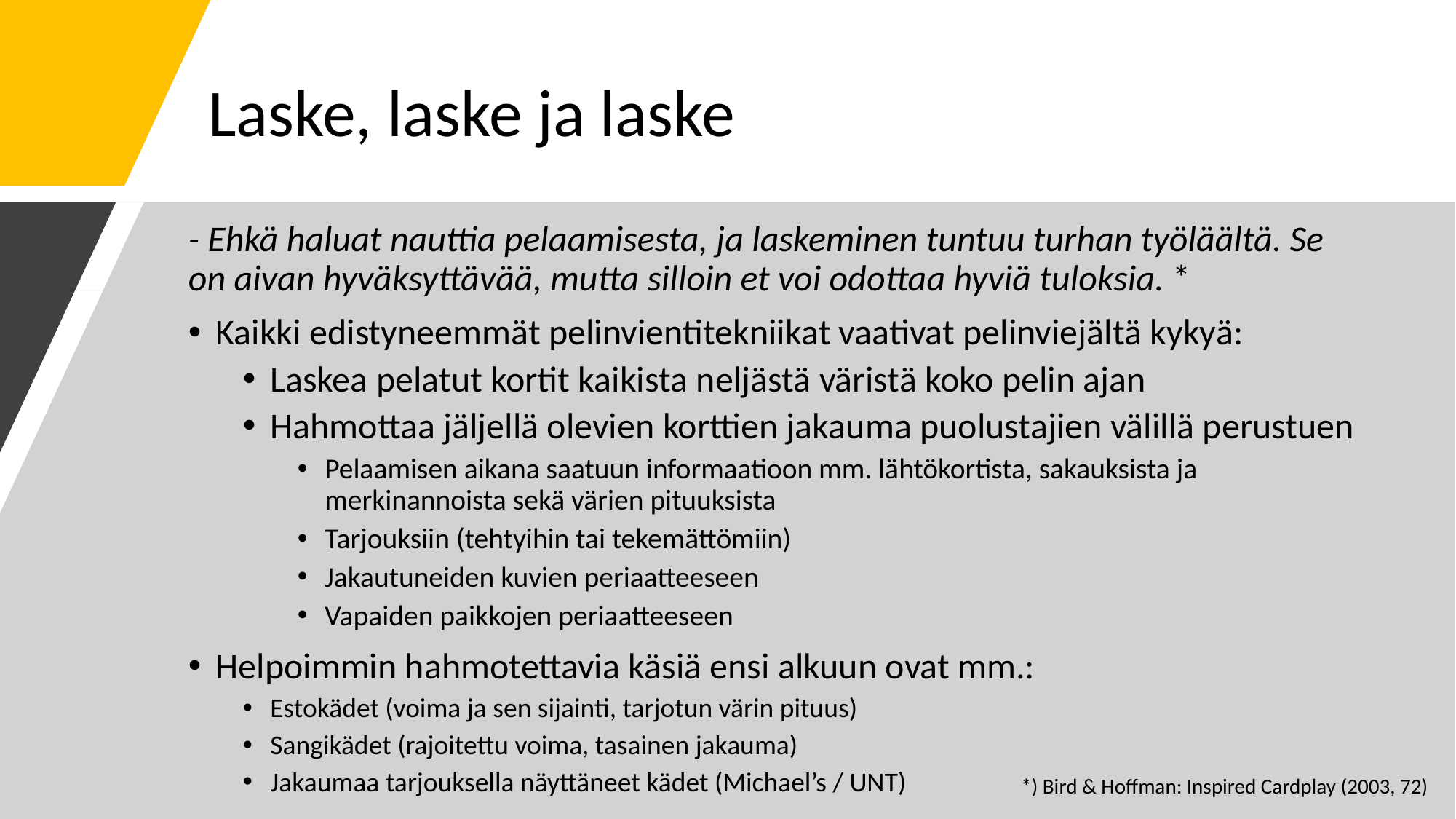

# Laske, laske ja laske

- Ehkä haluat nauttia pelaamisesta, ja laskeminen tuntuu turhan työläältä. Se on aivan hyväksyttävää, mutta silloin et voi odottaa hyviä tuloksia. *
Kaikki edistyneemmät pelinvientitekniikat vaativat pelinviejältä kykyä:
Laskea pelatut kortit kaikista neljästä väristä koko pelin ajan
Hahmottaa jäljellä olevien korttien jakauma puolustajien välillä perustuen
Pelaamisen aikana saatuun informaatioon mm. lähtökortista, sakauksista ja merkinannoista sekä värien pituuksista
Tarjouksiin (tehtyihin tai tekemättömiin)
Jakautuneiden kuvien periaatteeseen
Vapaiden paikkojen periaatteeseen
Helpoimmin hahmotettavia käsiä ensi alkuun ovat mm.:
Estokädet (voima ja sen sijainti, tarjotun värin pituus)
Sangikädet (rajoitettu voima, tasainen jakauma)
Jakaumaa tarjouksella näyttäneet kädet (Michael’s / UNT)

*) Bird & Hoffman: Inspired Cardplay (2003, 72)